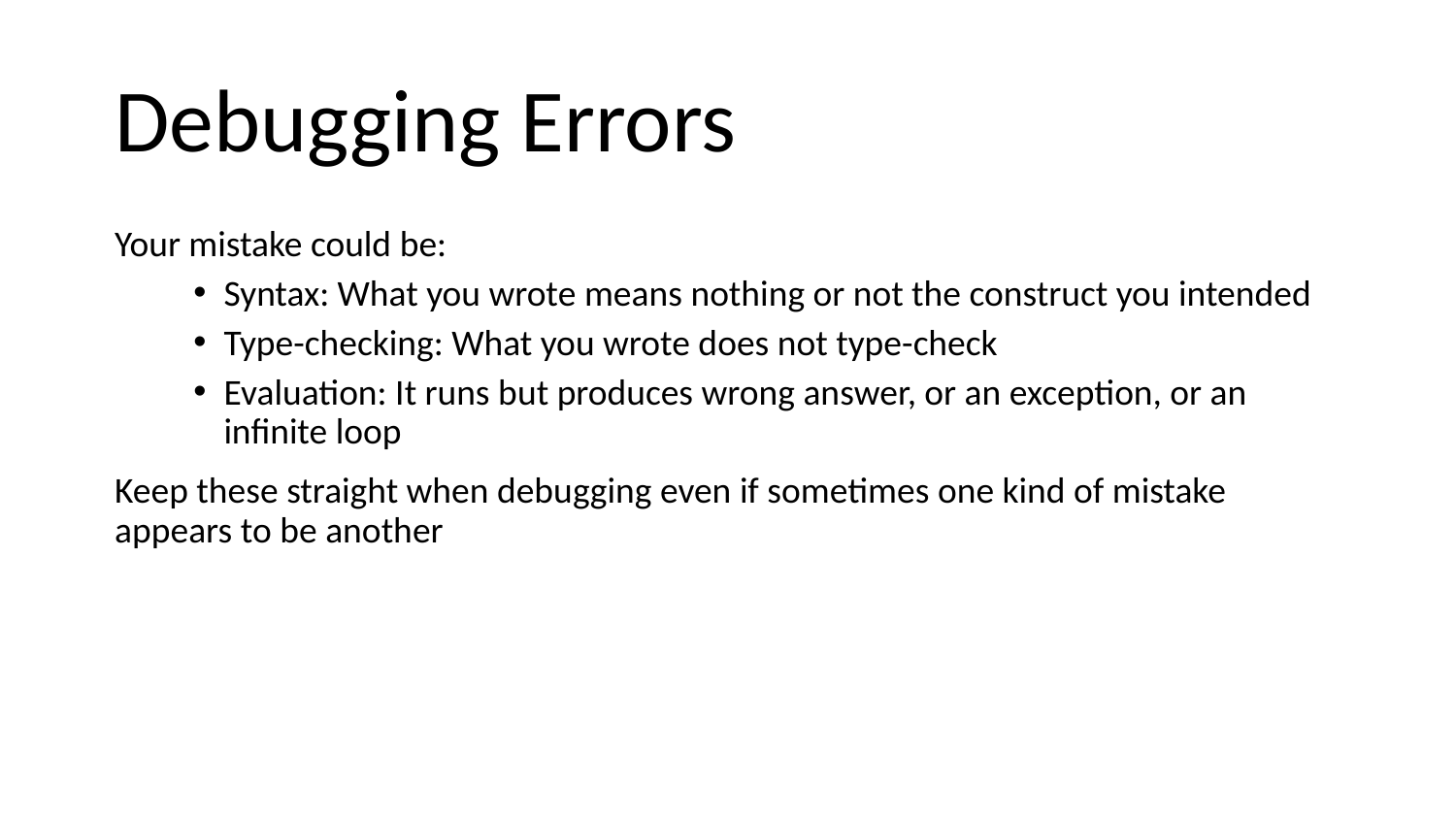

# Debugging Errors
Your mistake could be:
Syntax: What you wrote means nothing or not the construct you intended
Type-checking: What you wrote does not type-check
Evaluation: It runs but produces wrong answer, or an exception, or an infinite loop
Keep these straight when debugging even if sometimes one kind of mistake appears to be another